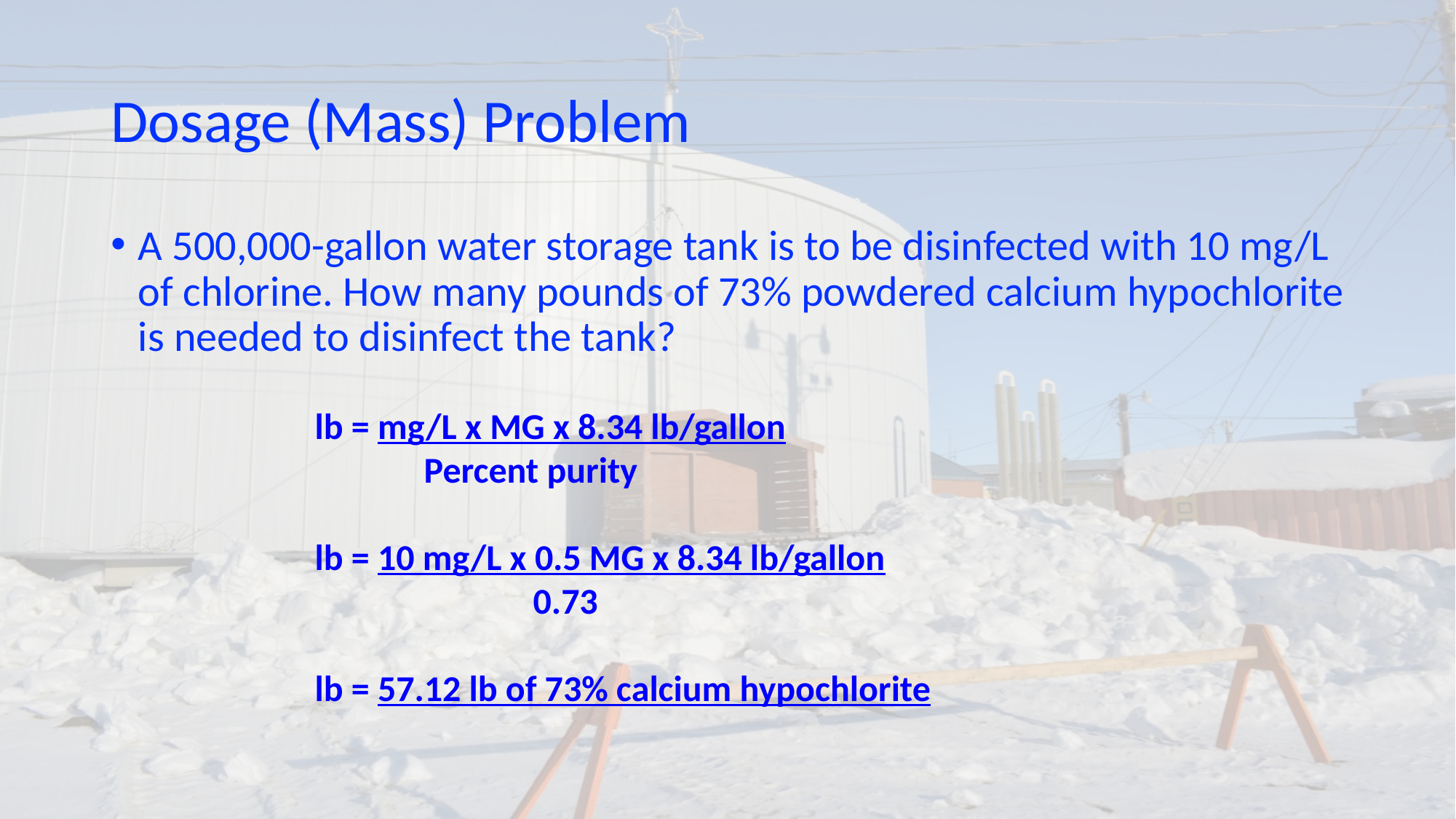

# Dosage (Mass) Problem
A 500,000-gallon water storage tank is to be disinfected with 10 mg/L of chlorine. How many pounds of 73% powdered calcium hypochlorite is needed to disinfect the tank?
lb = mg/L x MG x 8.34 lb/gallon
	Percent purity

lb = 10 mg/L x 0.5 MG x 8.34 lb/gallon
		0.73

lb = 57.12 lb of 73% calcium hypochlorite